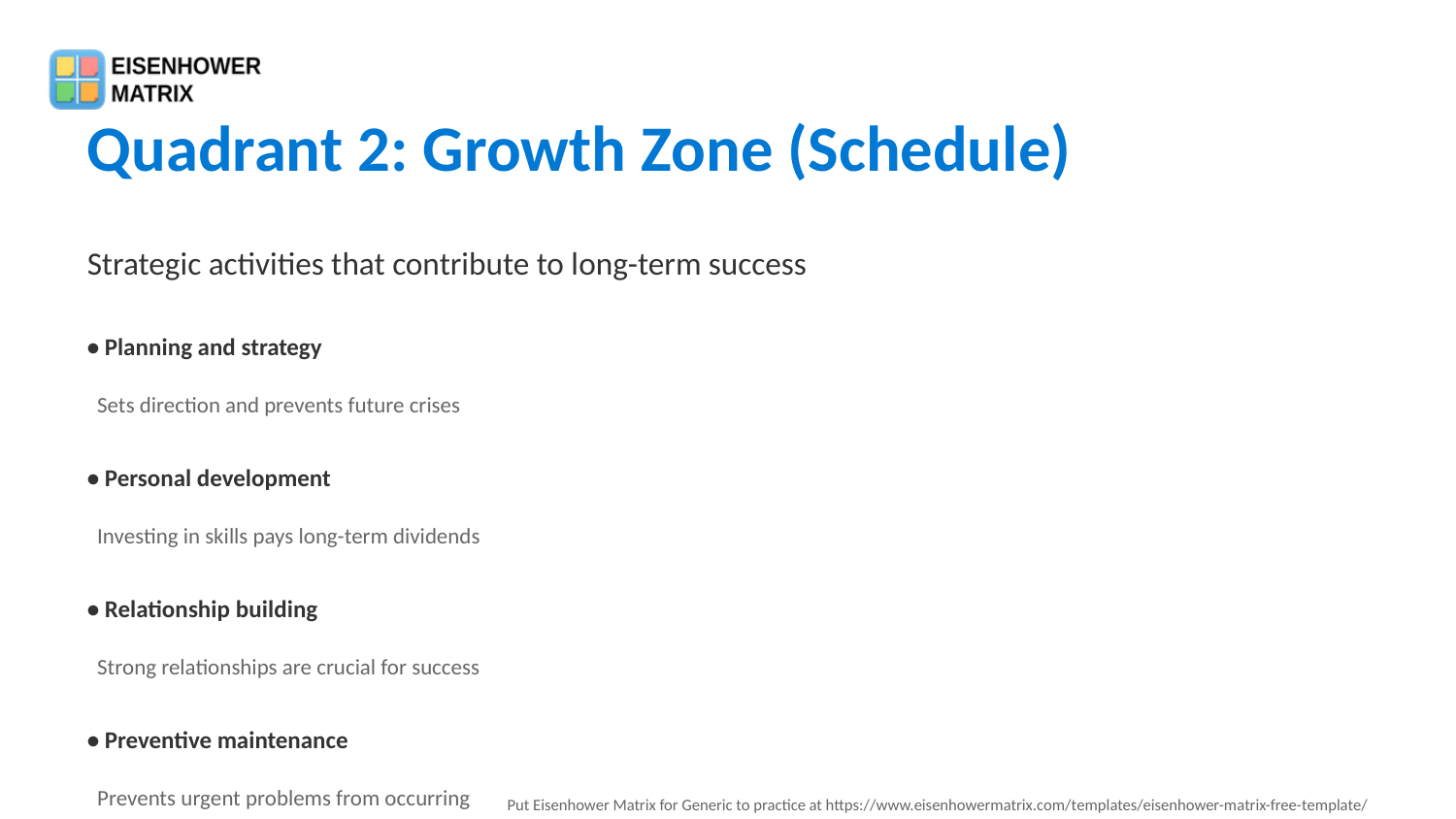

Quadrant 2: Growth Zone (Schedule)
Strategic activities that contribute to long-term success
• Planning and strategy
  Sets direction and prevents future crises
• Personal development
  Investing in skills pays long-term dividends
• Relationship building
  Strong relationships are crucial for success
• Preventive maintenance
  Prevents urgent problems from occurring